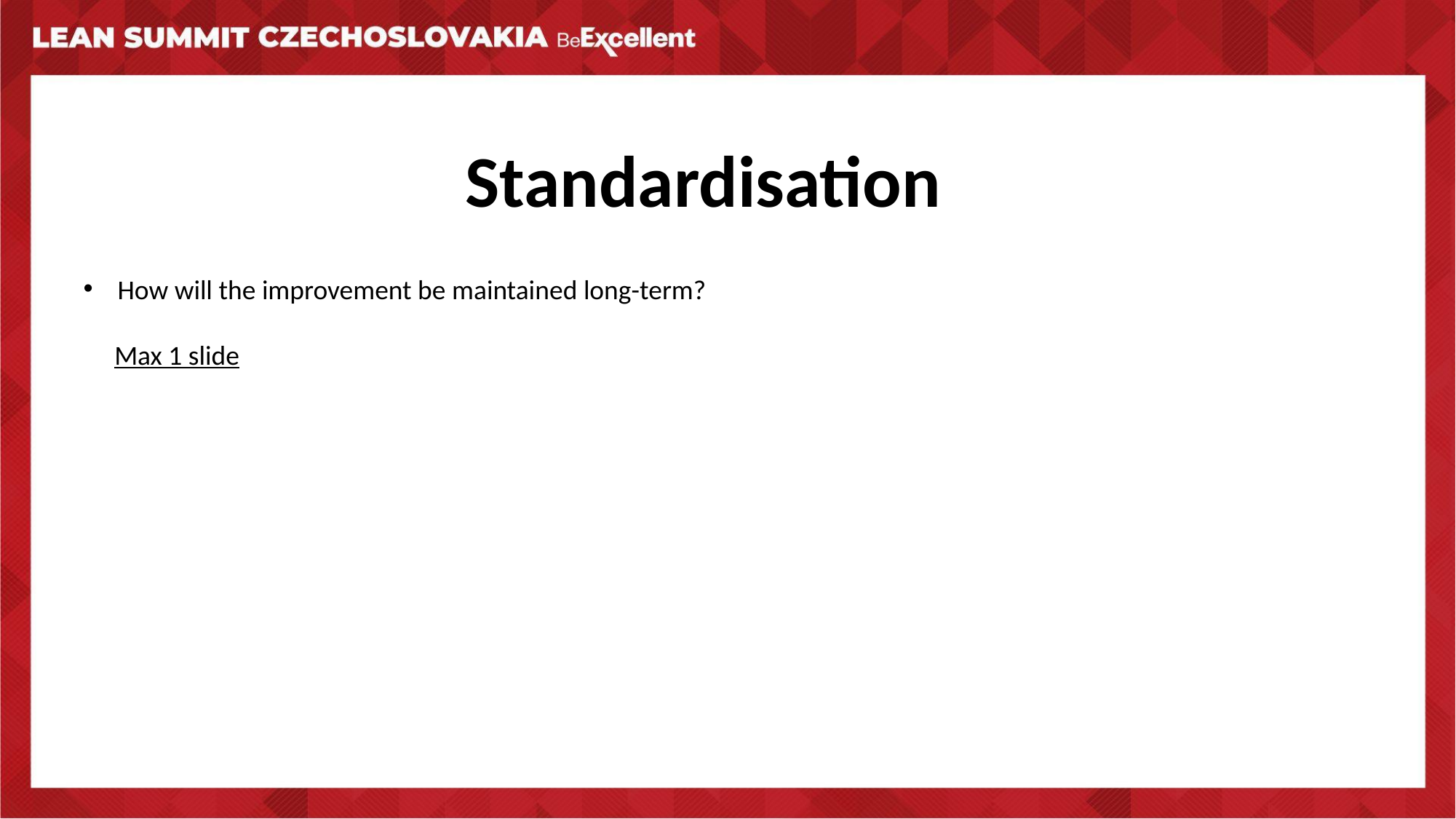

Standardisation
How will the improvement be maintained long-term?

     Max 1 slide